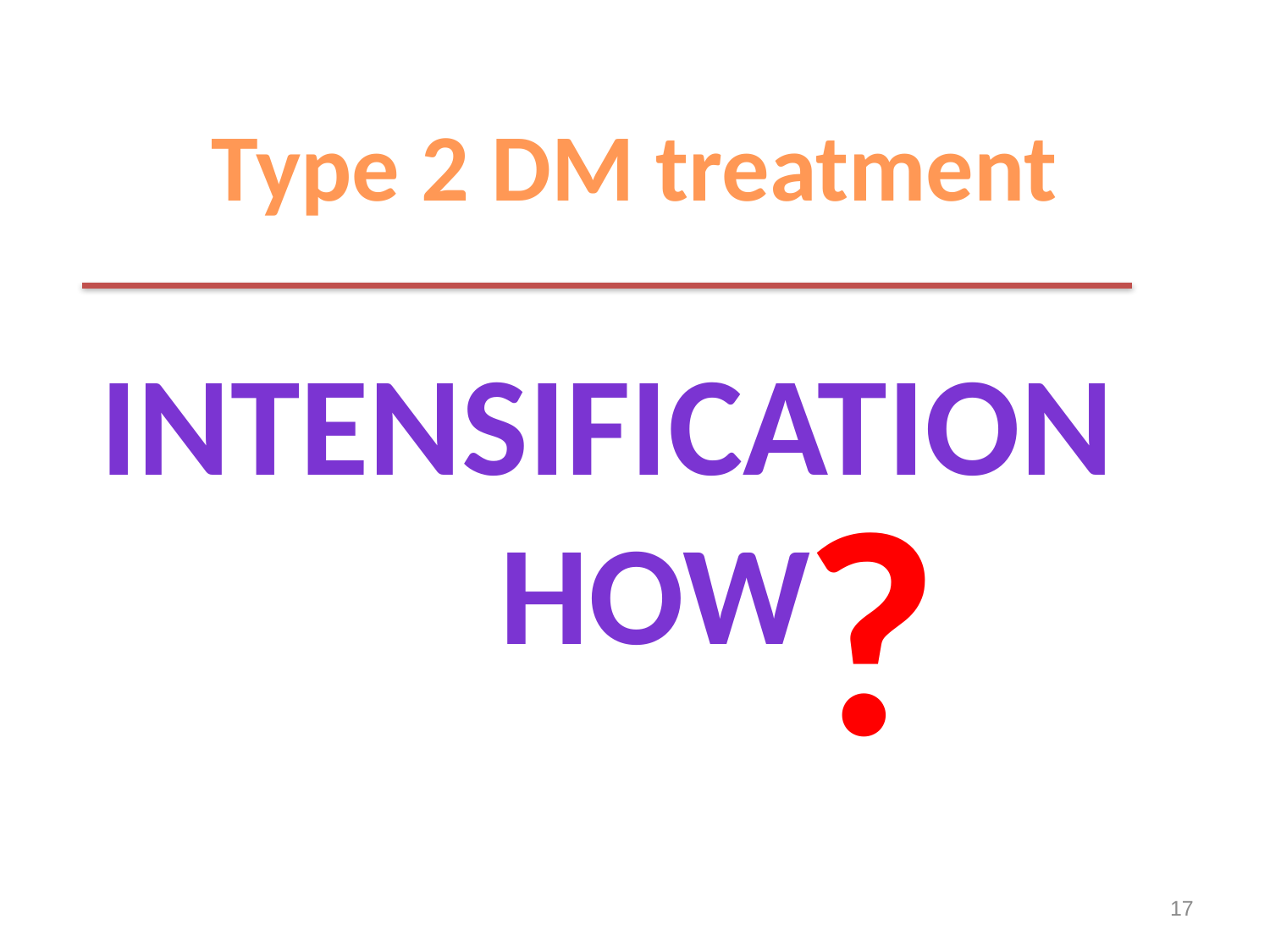

Type 2 DM treatment
Intensification
   how
?
17